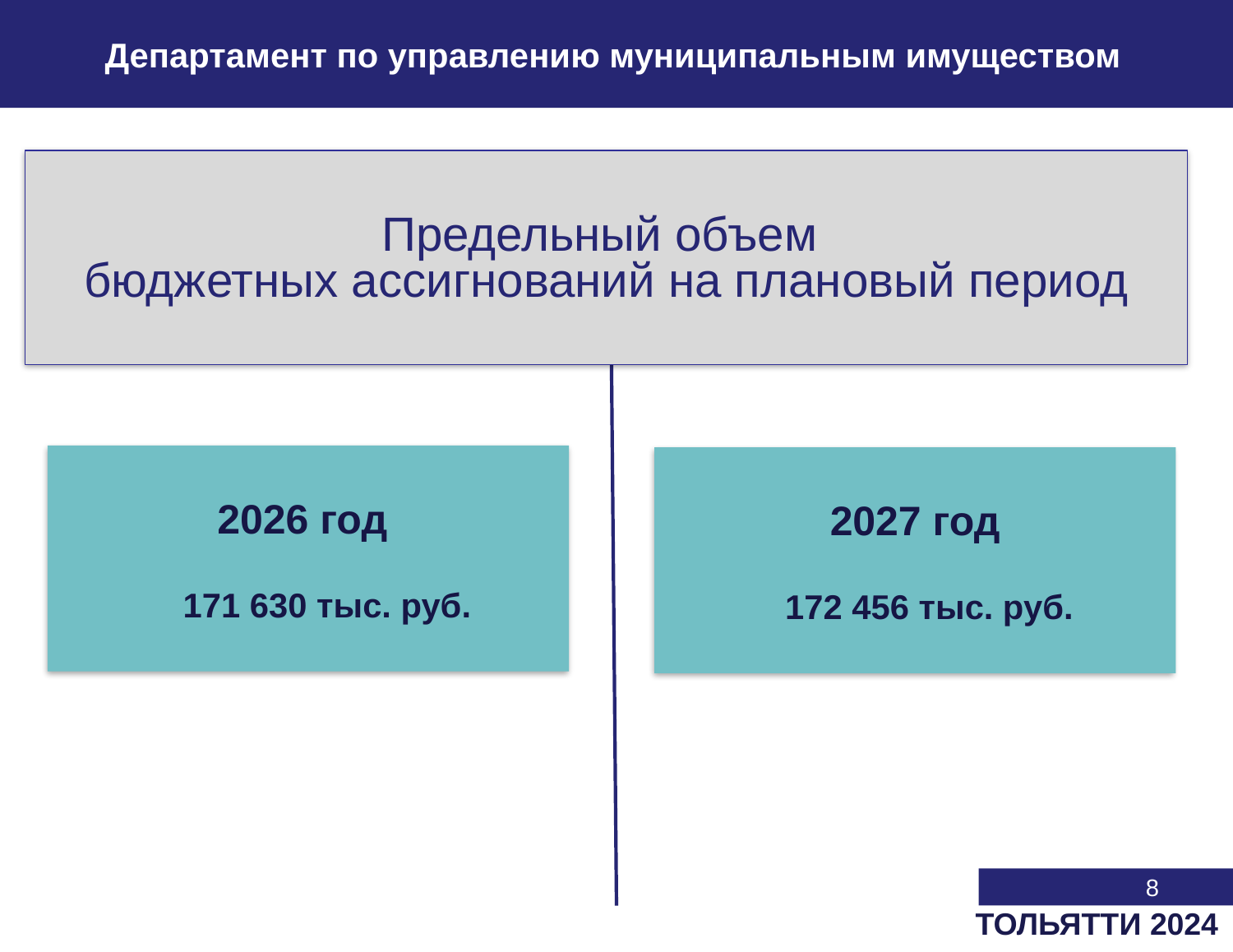

Департамент по управлению муниципальным имуществом

Предельный объем
бюджетных ассигнований на плановый период

2026 год

    171 630 тыс. руб.

2027 год

   172 456 тыс. руб.

8

ТОЛЬЯТТИ 2024